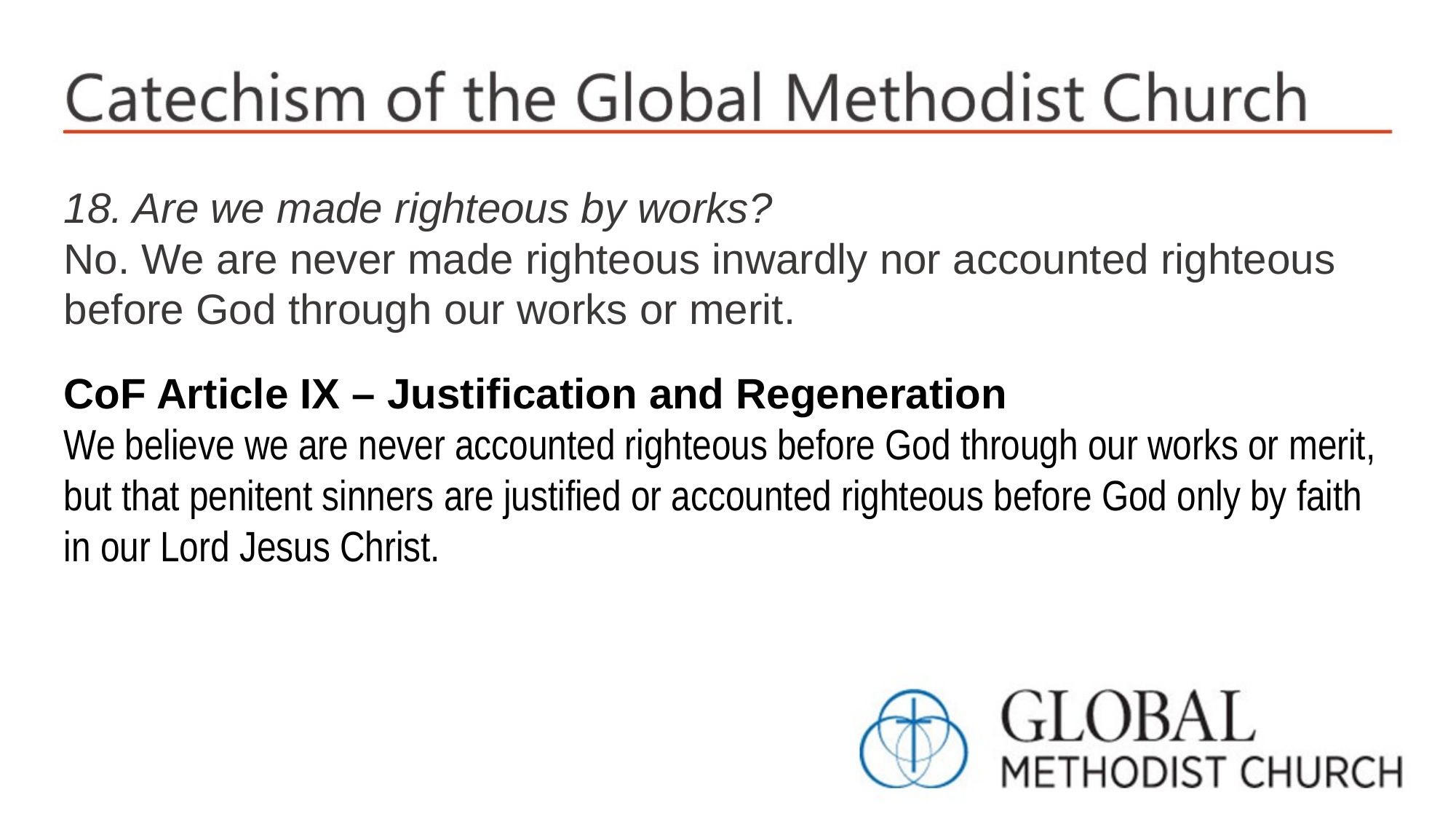

18. Are we made righteous by works?
No. We are never made righteous inwardly nor accounted righteous before God through our works or merit.
CoF Article IX – Justification and Regeneration
We believe we are never accounted righteous before God through our works or merit, but that penitent sinners are justified or accounted righteous before God only by faith in our Lord Jesus Christ.